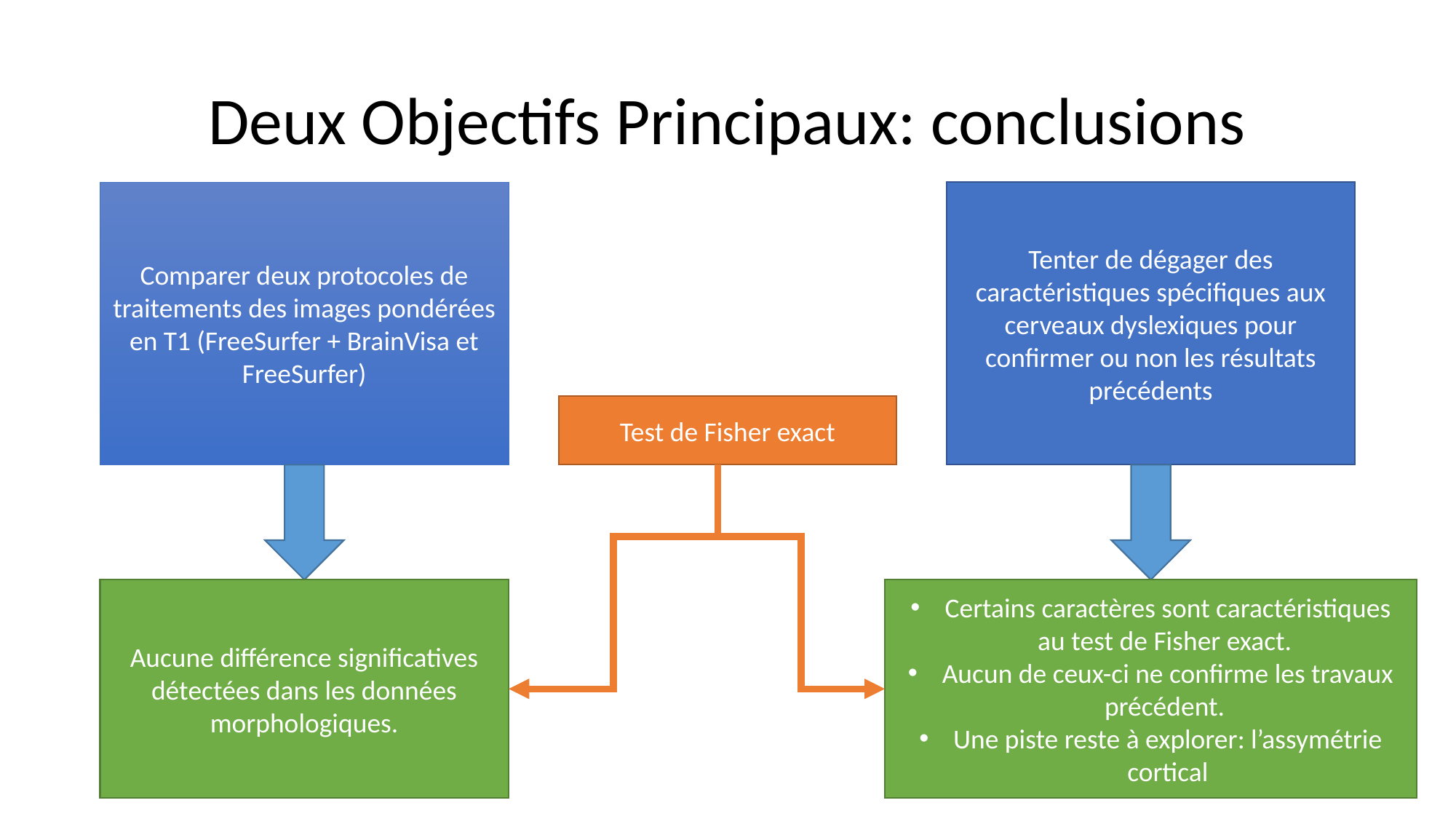

# Deux Objectifs Principaux: conclusions
Comparer deux protocoles de traitements des images pondérées en T1 (FreeSurfer + BrainVisa et FreeSurfer)
Tenter de dégager des caractéristiques spécifiques aux cerveaux dyslexiques pour confirmer ou non les résultats précédents
Test de Fisher exact

Certains caractères sont caractéristiques au test de Fisher exact.
Aucun de ceux-ci ne confirme les travaux précédent.
Une piste reste à explorer: l’assymétrie cortical
Aucune différence significatives détectées dans les données morphologiques.